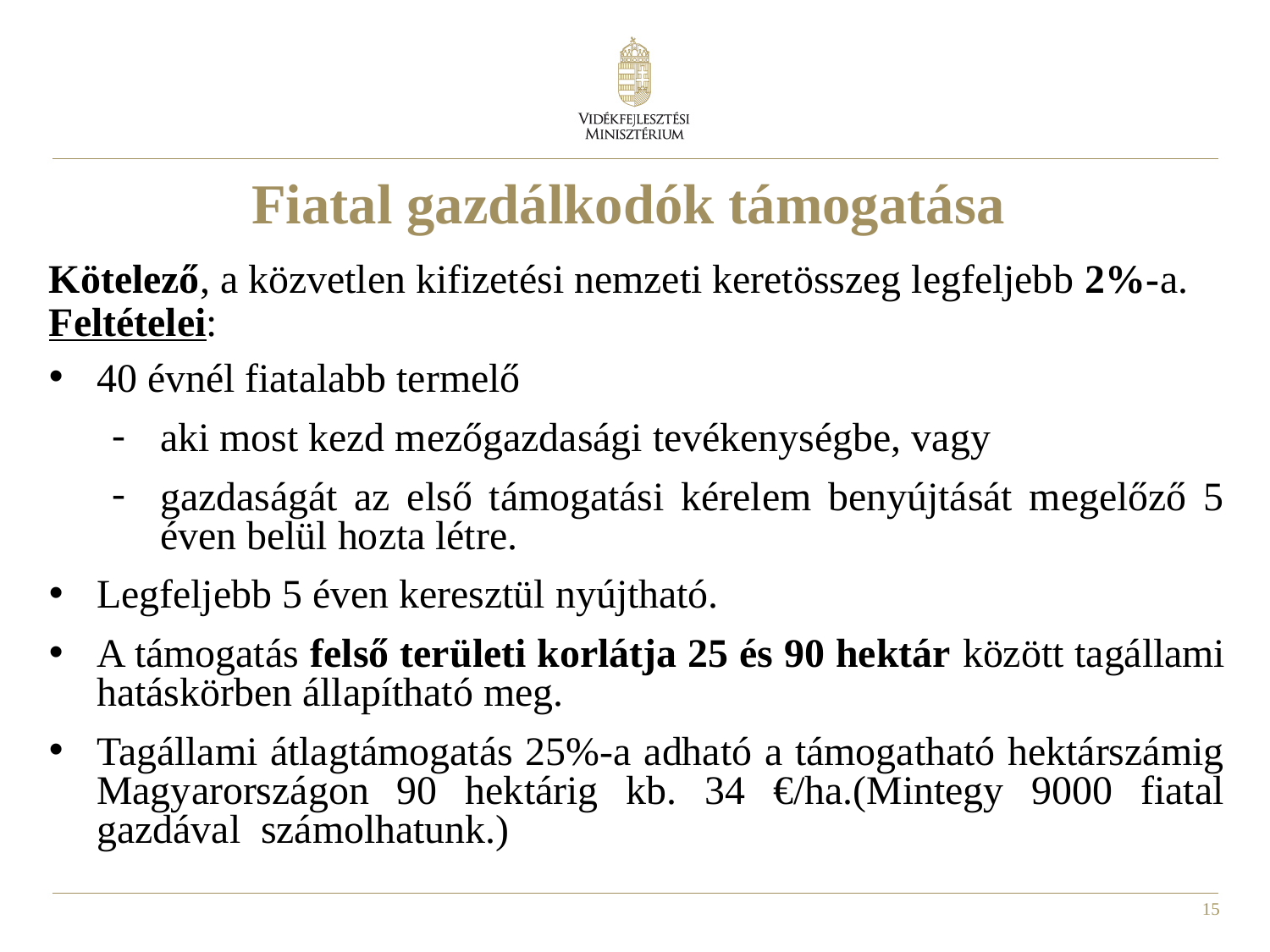

# Fiatal gazdálkodók támogatása
Kötelező, a közvetlen kifizetési nemzeti keretösszeg legfeljebb 2%-a.
Feltételei:
40 évnél fiatalabb termelő
aki most kezd mezőgazdasági tevékenységbe, vagy
gazdaságát az első támogatási kérelem benyújtását megelőző 5 éven belül hozta létre.
Legfeljebb 5 éven keresztül nyújtható.
A támogatás felső területi korlátja 25 és 90 hektár között tagállami hatáskörben állapítható meg.
Tagállami átlagtámogatás 25%-a adható a támogatható hektárszámig Magyarországon 90 hektárig kb. 34 €/ha.(Mintegy 9000 fiatal gazdával  számolhatunk.)